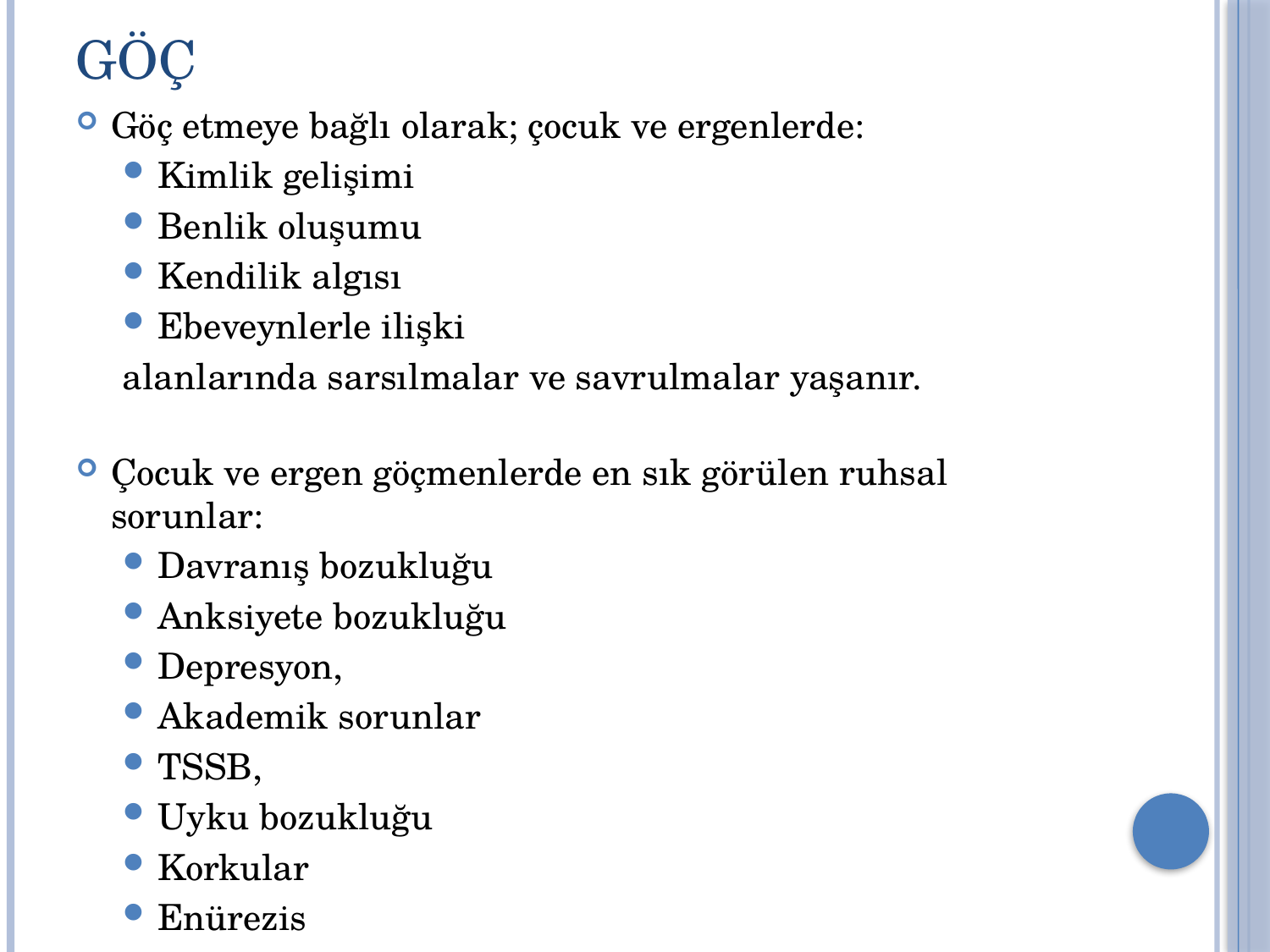

# GÖÇ
Göç etmeye bağlı olarak; çocuk ve ergenlerde:
Kimlik gelişimi
Benlik oluşumu
Kendilik algısı
Ebeveynlerle ilişki
alanlarında sarsılmalar ve savrulmalar yaşanır.

Çocuk ve ergen göçmenlerde en sık görülen ruhsal sorunlar:
Davranış bozukluğu
Anksiyete bozukluğu
Depresyon,
Akademik sorunlar
TSSB,
Uyku bozukluğu
Korkular
Enürezis